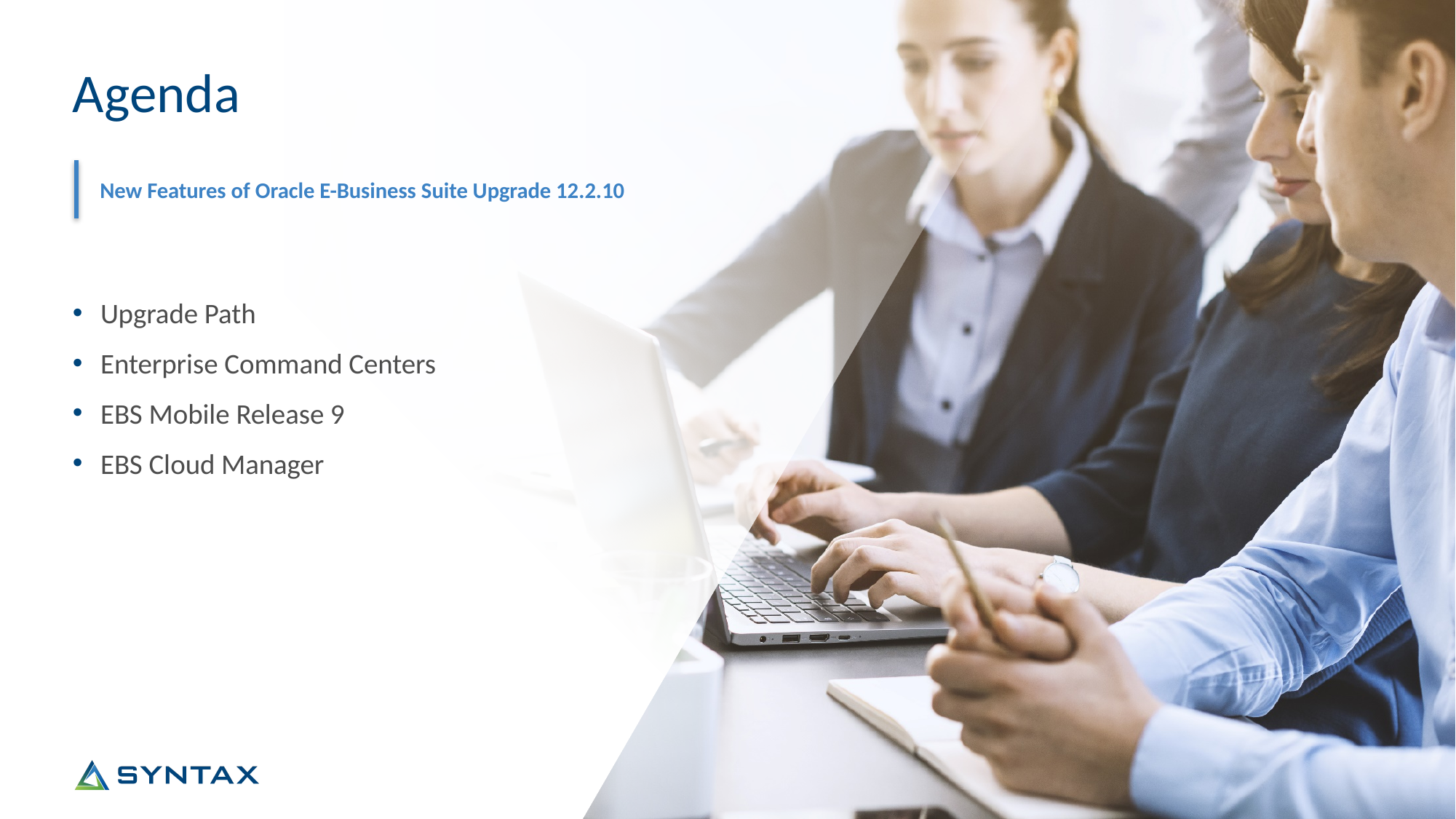

# Agenda
New Features of Oracle E-Business Suite Upgrade 12.2.10
Upgrade Path
Enterprise Command Centers
EBS Mobile Release 9
EBS Cloud Manager